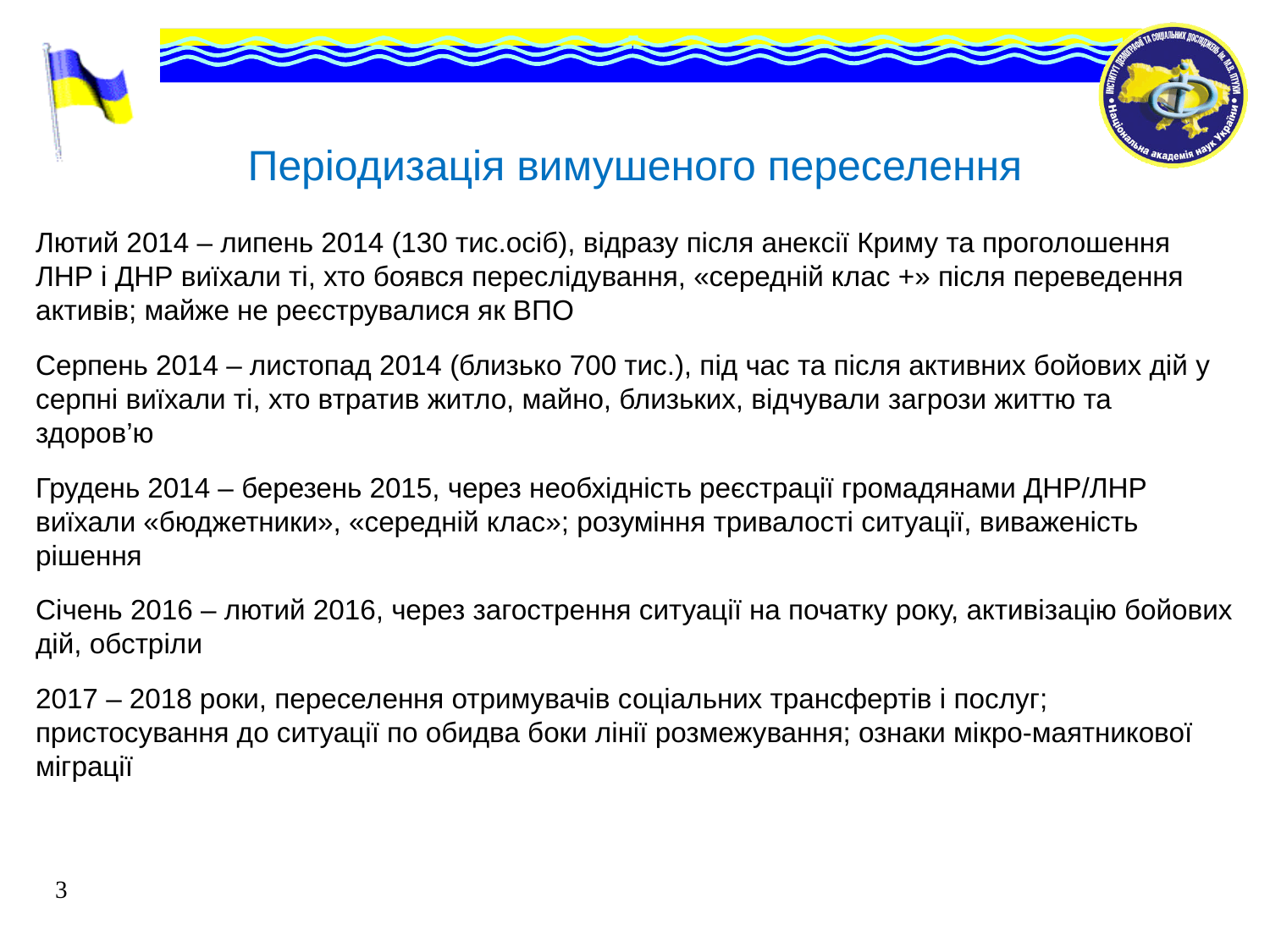

# Періодизація вимушеного переселення
Лютий 2014 – липень 2014 (130 тис.осіб), відразу після анексії Криму та проголошення ЛНР і ДНР виїхали ті, хто боявся переслідування, «середній клас +» після переведення активів; майже не реєструвалися як ВПО
Серпень 2014 – листопад 2014 (близько 700 тис.), під час та після активних бойових дій у серпні виїхали ті, хто втратив житло, майно, близьких, відчували загрози життю та здоров’ю
Грудень 2014 – березень 2015, через необхідність реєстрації громадянами ДНР/ЛНР виїхали «бюджетники», «середній клас»; розуміння тривалості ситуації, виваженість рішення
Січень 2016 – лютий 2016, через загострення ситуації на початку року, активізацію бойових дій, обстріли
2017 – 2018 роки, переселення отримувачів соціальних трансфертів і послуг; пристосування до ситуації по обидва боки лінії розмежування; ознаки мікро-маятникової міграції

3